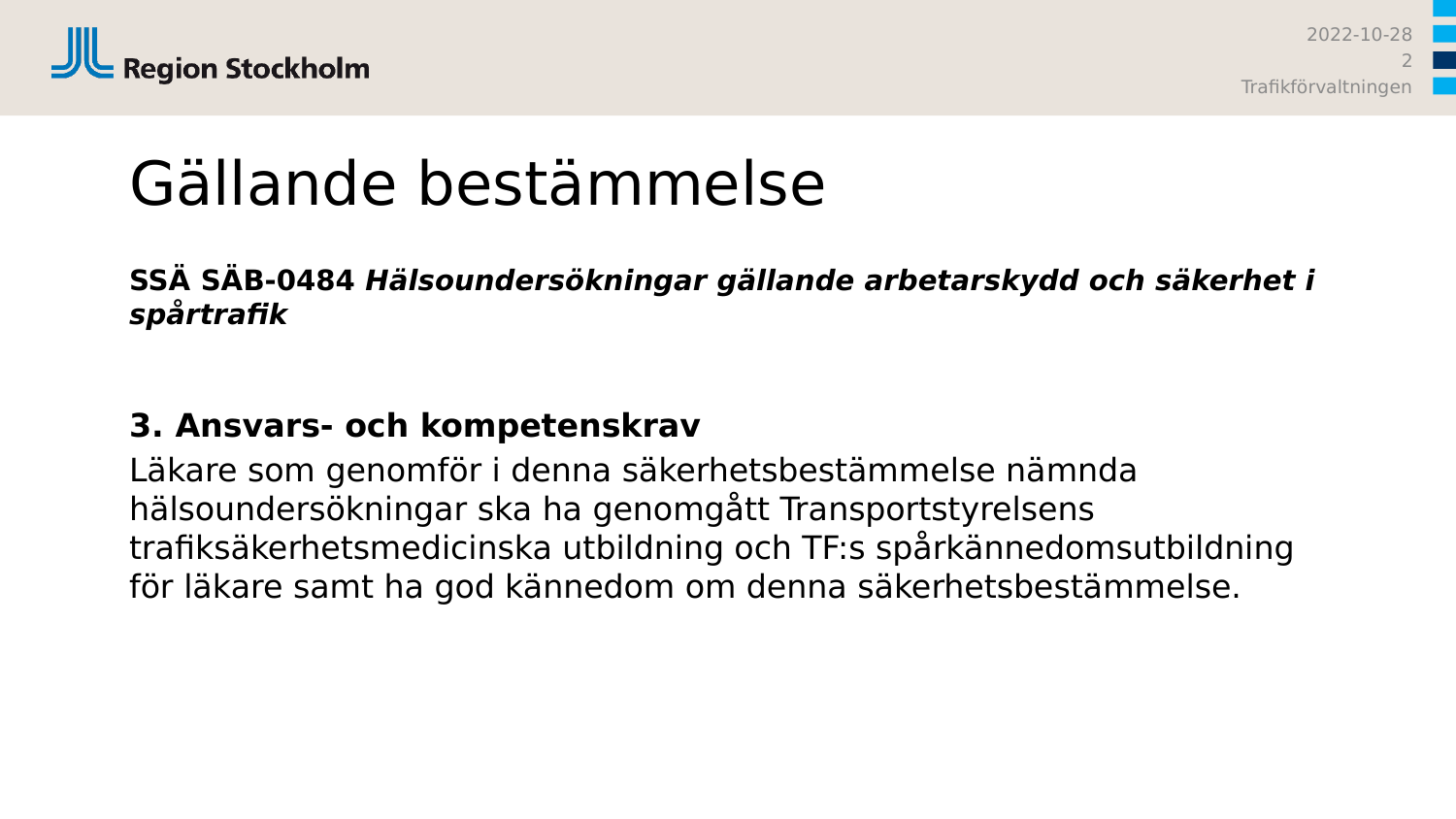

2022-10-28
2
Trafikförvaltningen
# Gällande bestämmelse
SSÄ SÄB-0484 Hälsoundersökningar gällande arbetarskydd och säkerhet i spårtrafik

3. Ansvars- och kompetenskrav
Läkare som genomför i denna säkerhetsbestämmelse nämnda hälsoundersökningar ska ha genomgått Transportstyrelsens trafiksäkerhetsmedicinska utbildning och TF:s spårkännedomsutbildning för läkare samt ha god kännedom om denna säkerhetsbestämmelse.